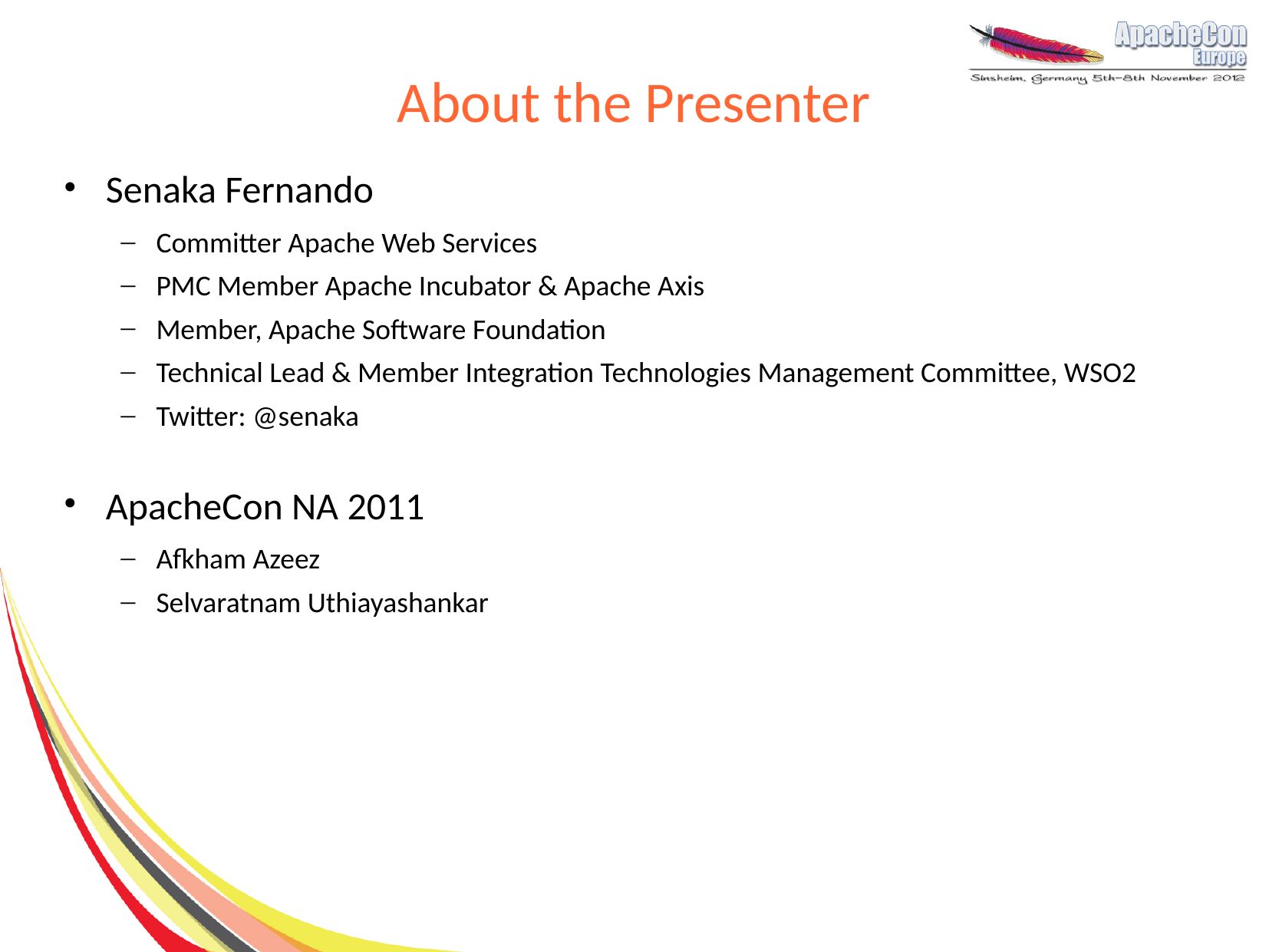

About the Presenter
Senaka Fernando
Committer Apache Web Services
PMC Member Apache Incubator & Apache Axis
Member, Apache Software Foundation
Technical Lead & Member Integration Technologies Management Committee, WSO2
Twitter: @senaka

ApacheCon NA 2011
Afkham Azeez
Selvaratnam Uthiayashankar